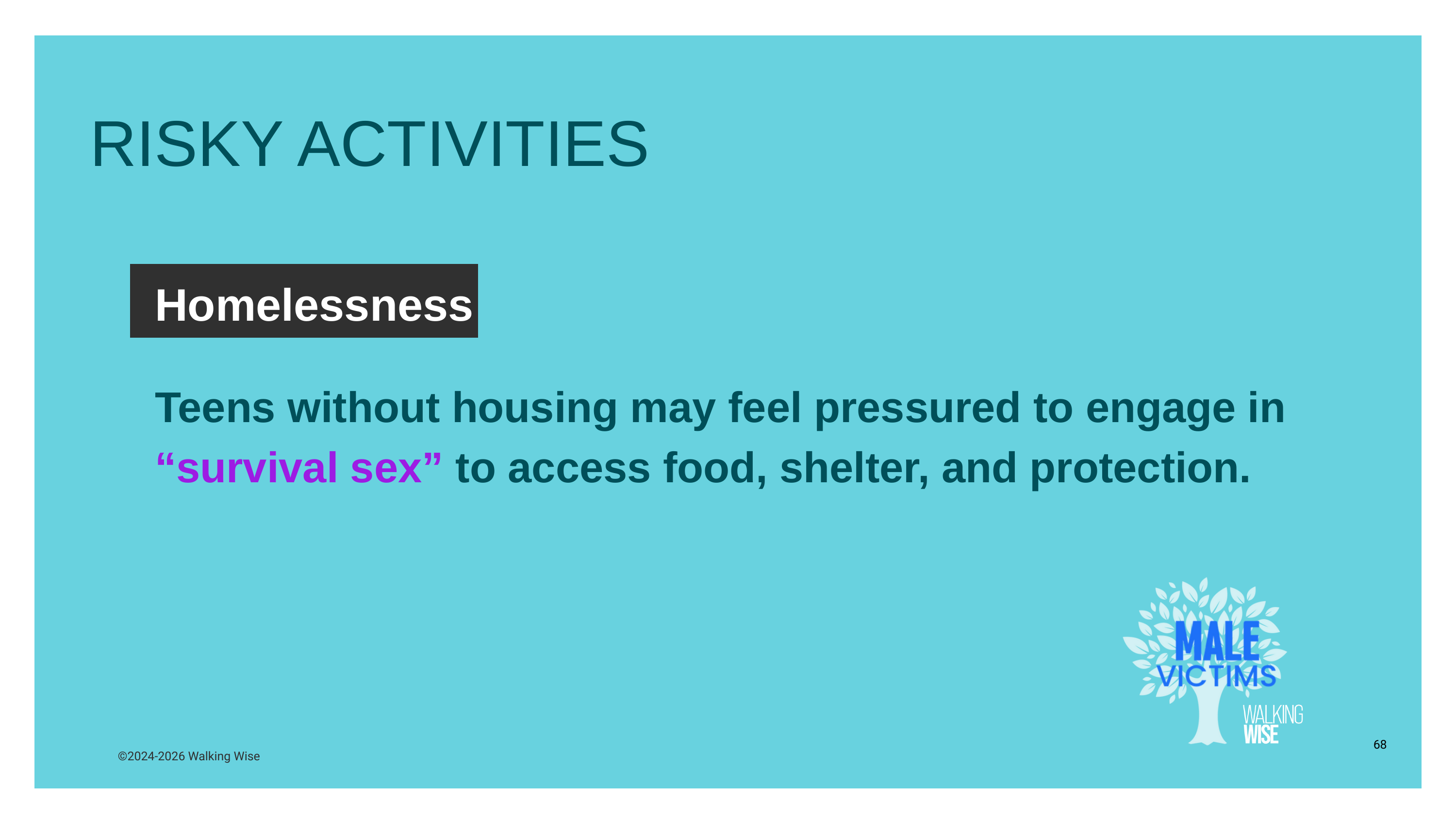

RISKY ACTIVITIES

Homelessness
Teens without housing may feel pressured to engage in “survival sex” to access food, shelter, and protection.

68
©2024-2026 Walking Wise